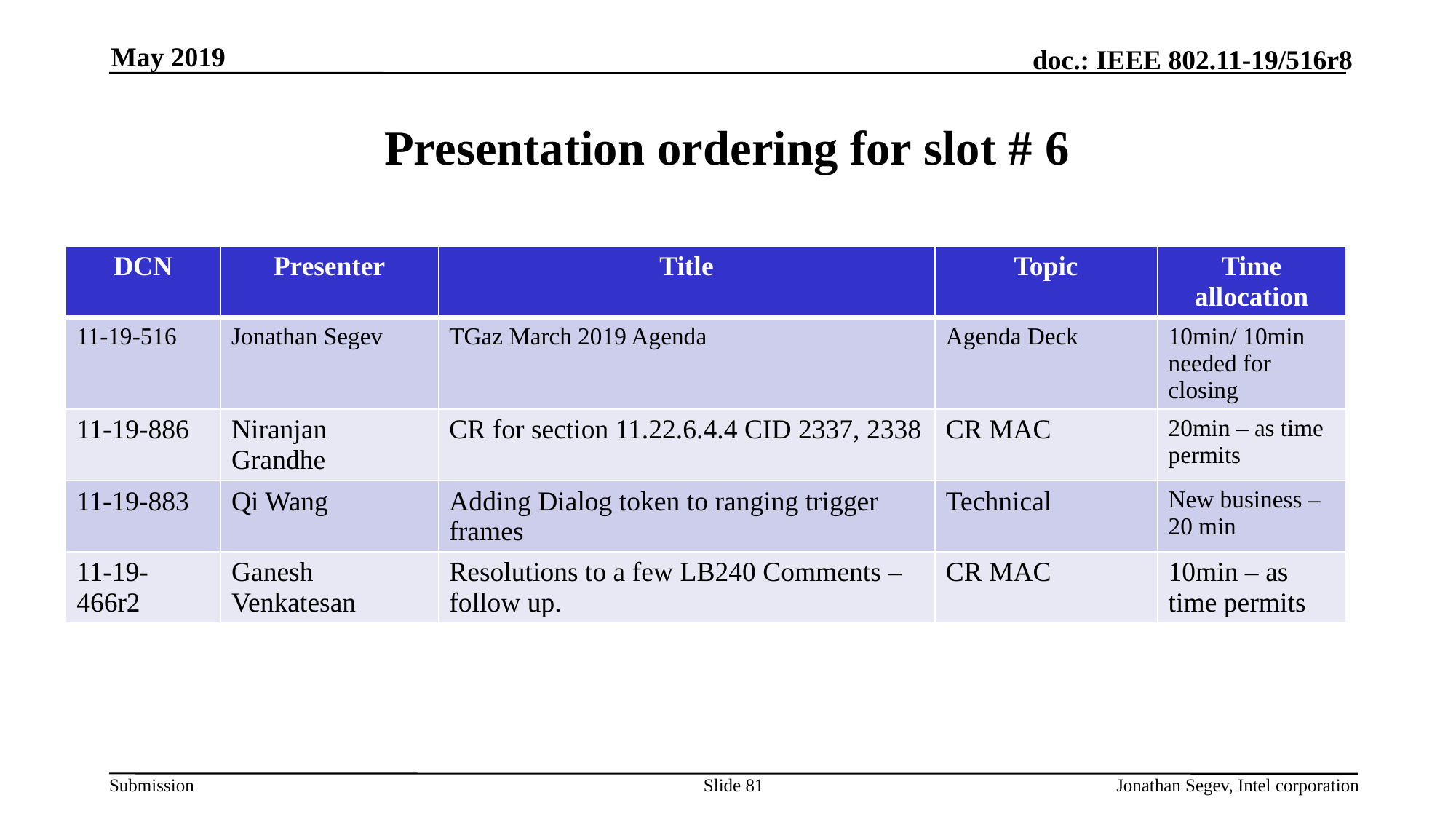

May 2019
# Presentation ordering for slot # 6
| DCN | Presenter | Title | Topic | Time allocation |
| --- | --- | --- | --- | --- |
| 11-19-516 | Jonathan Segev | TGaz March 2019 Agenda | Agenda Deck | 10min/ 10min needed for closing |
| 11-19-886 | Niranjan Grandhe | CR for section 11.22.6.4.4 CID 2337, 2338 | CR MAC | 20min – as time permits |
| 11-19-883 | Qi Wang | Adding Dialog token to ranging trigger frames | Technical | New business – 20 min |
| 11-19-466r2 | Ganesh Venkatesan | Resolutions to a few LB240 Comments – follow up. | CR MAC | 10min – as time permits |
Slide 81
Jonathan Segev, Intel corporation